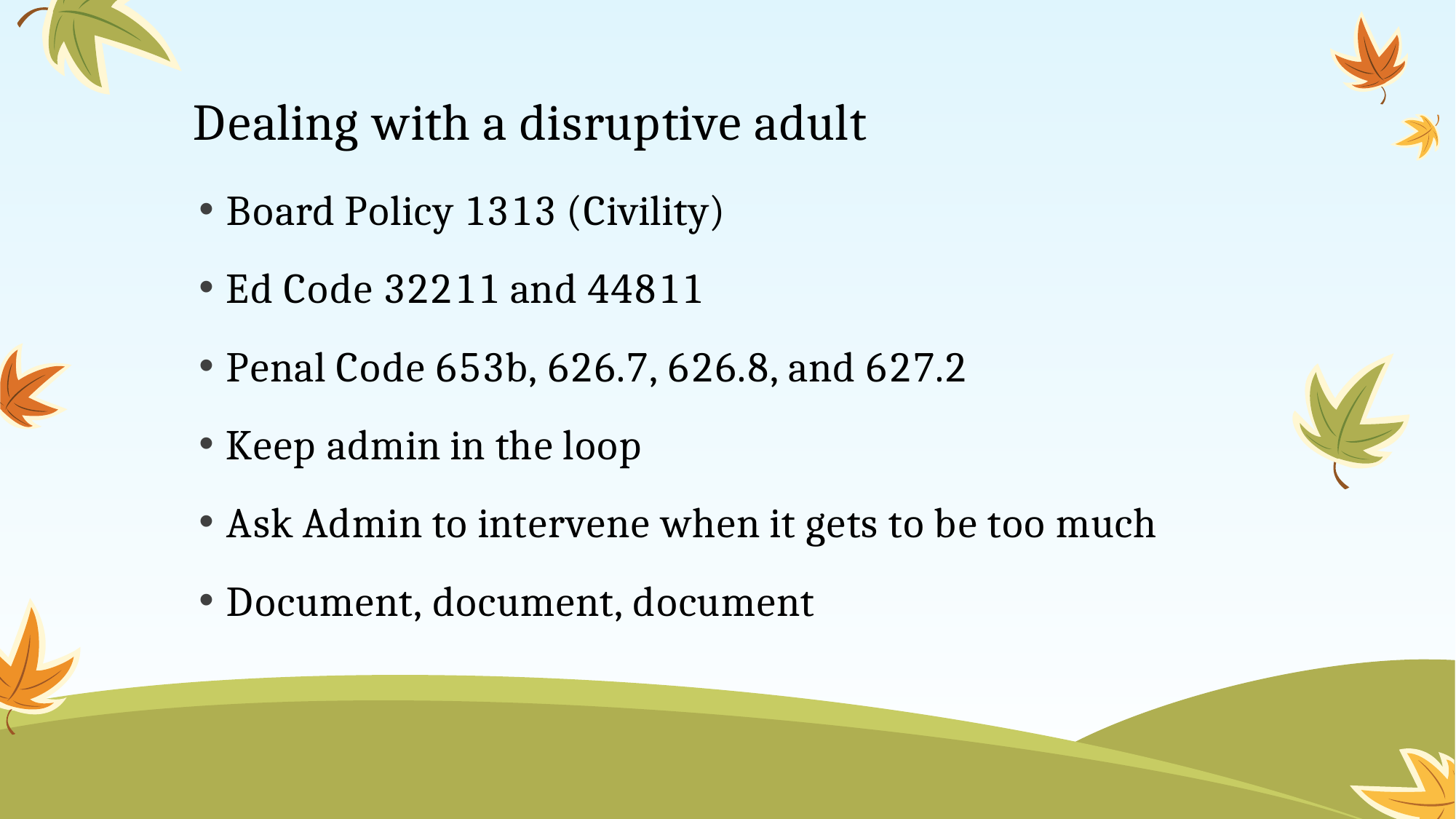

# Dealing with a disruptive adult
Board Policy 1313 (Civility)
Ed Code 32211 and 44811
Penal Code 653b, 626.7, 626.8, and 627.2
Keep admin in the loop
Ask Admin to intervene when it gets to be too much
Document, document, document